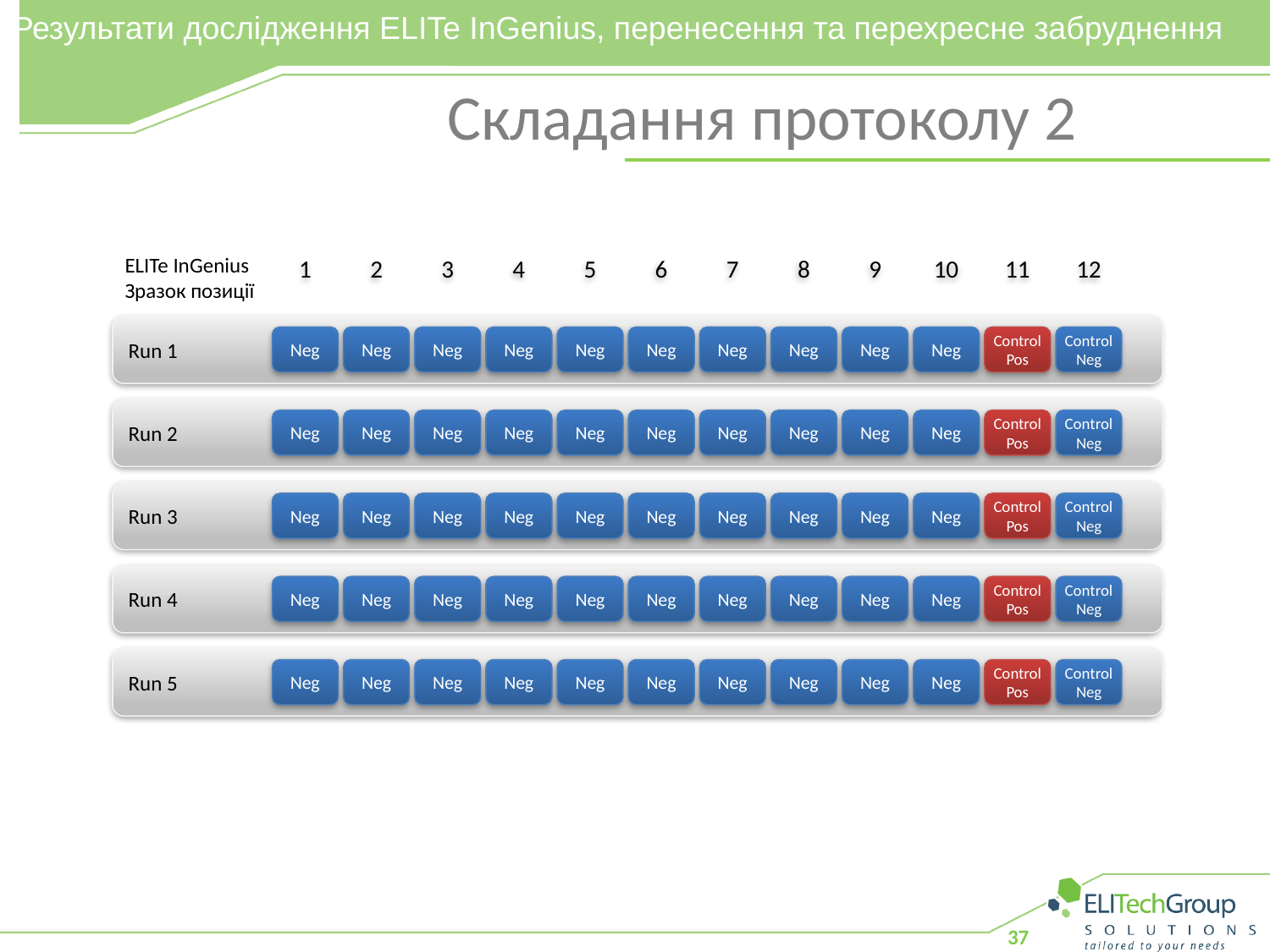

Результати дослідження ELITe InGenius, перенесення та перехресне забруднення
Складання протоколу 2
ELITe InGenius Зразок позиції
1
2
3
4
5
6
7
8
9
10
11
12
Run 1
Neg
Neg
Neg
Neg
Neg
Neg
Neg
Neg
Neg
Neg
Control Pos
Control Neg
Run 2
Neg
Neg
Neg
Neg
Neg
Neg
Neg
Neg
Neg
Neg
Control Pos
Control Neg
Run 3
Neg
Neg
Neg
Neg
Neg
Neg
Neg
Neg
Neg
Neg
Control Pos
Control Neg
Run 4
Neg
Neg
Neg
Neg
Neg
Neg
Neg
Neg
Neg
Neg
Control Pos
Control Neg
Run 5
Neg
Neg
Neg
Neg
Neg
Neg
Neg
Neg
Neg
Neg
Control Pos
Control Neg